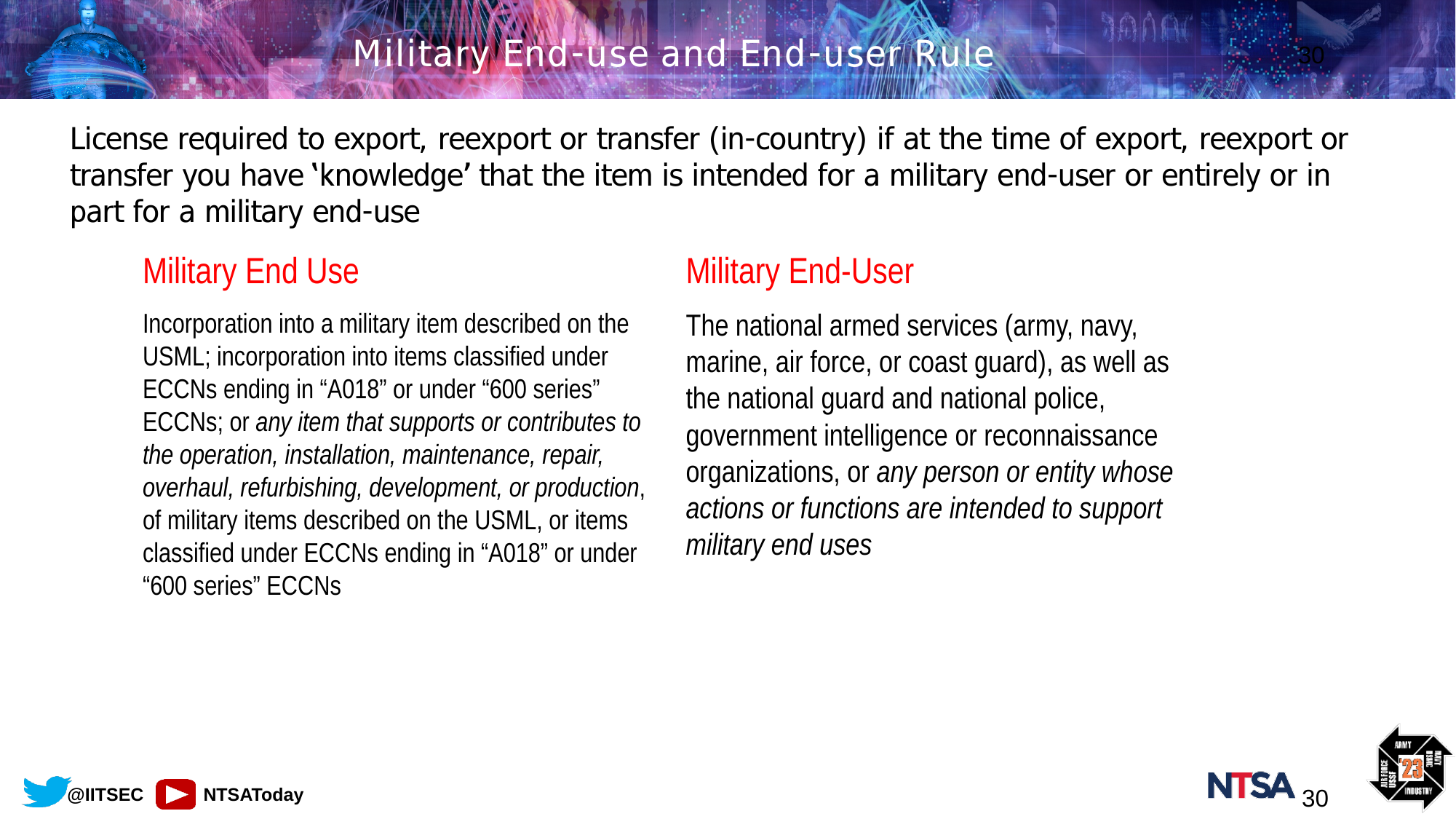

# Military End-use and End-user Rule
30
License required to export, reexport or transfer (in-country) if at the time of export, reexport or transfer you have ‘knowledge’ that the item is intended for a military end-user or entirely or in part for a military end-use
Military End Use
Military End-User
Incorporation into a military item described on the USML; incorporation into items classified under ECCNs ending in “A018” or under “600 series” ECCNs; or any item that supports or contributes to the operation, installation, maintenance, repair, overhaul, refurbishing, development, or production, of military items described on the USML, or items classified under ECCNs ending in “A018” or under “600 series” ECCNs
The national armed services (army, navy, marine, air force, or coast guard), as well as the national guard and national police, government intelligence or reconnaissance organizations, or any person or entity whose actions or functions are intended to support military end uses
30